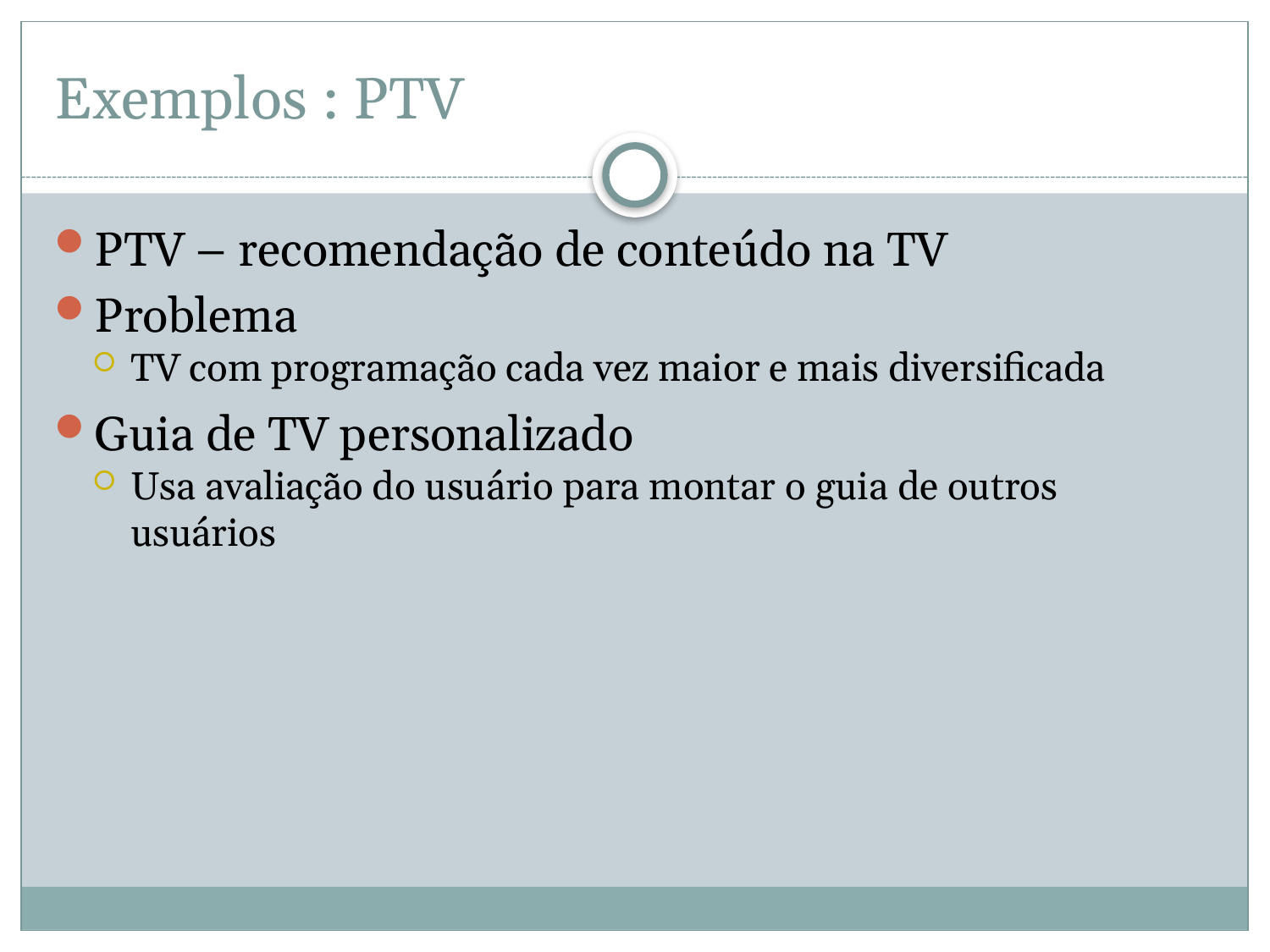

# Exemplos : PTV
PTV – recomendação de conteúdo na TV
Problema
TV com programação cada vez maior e mais diversificada
Guia de TV personalizado
Usa avaliação do usuário para montar o guia de outros usuários